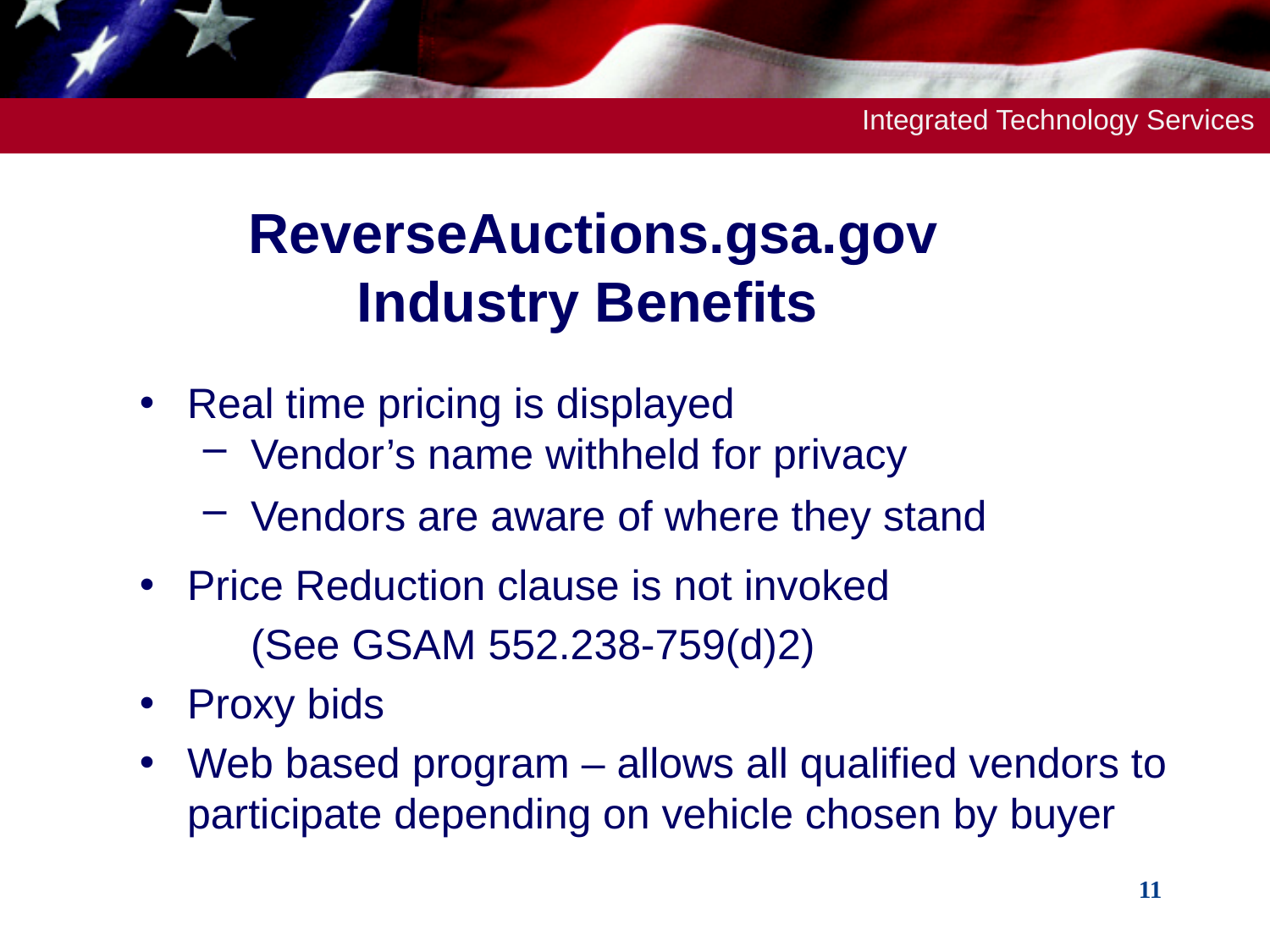

Integrated Technology Services
# ReverseAuctions.gsa.gov Industry Benefits

Real time pricing is displayed
Vendor’s name withheld for privacy
Vendors are aware of where they stand
Price Reduction clause is not invoked
	(See GSAM 552.238-759(d)2)
Proxy bids
Web based program – allows all qualified vendors to participate depending on vehicle chosen by buyer
11